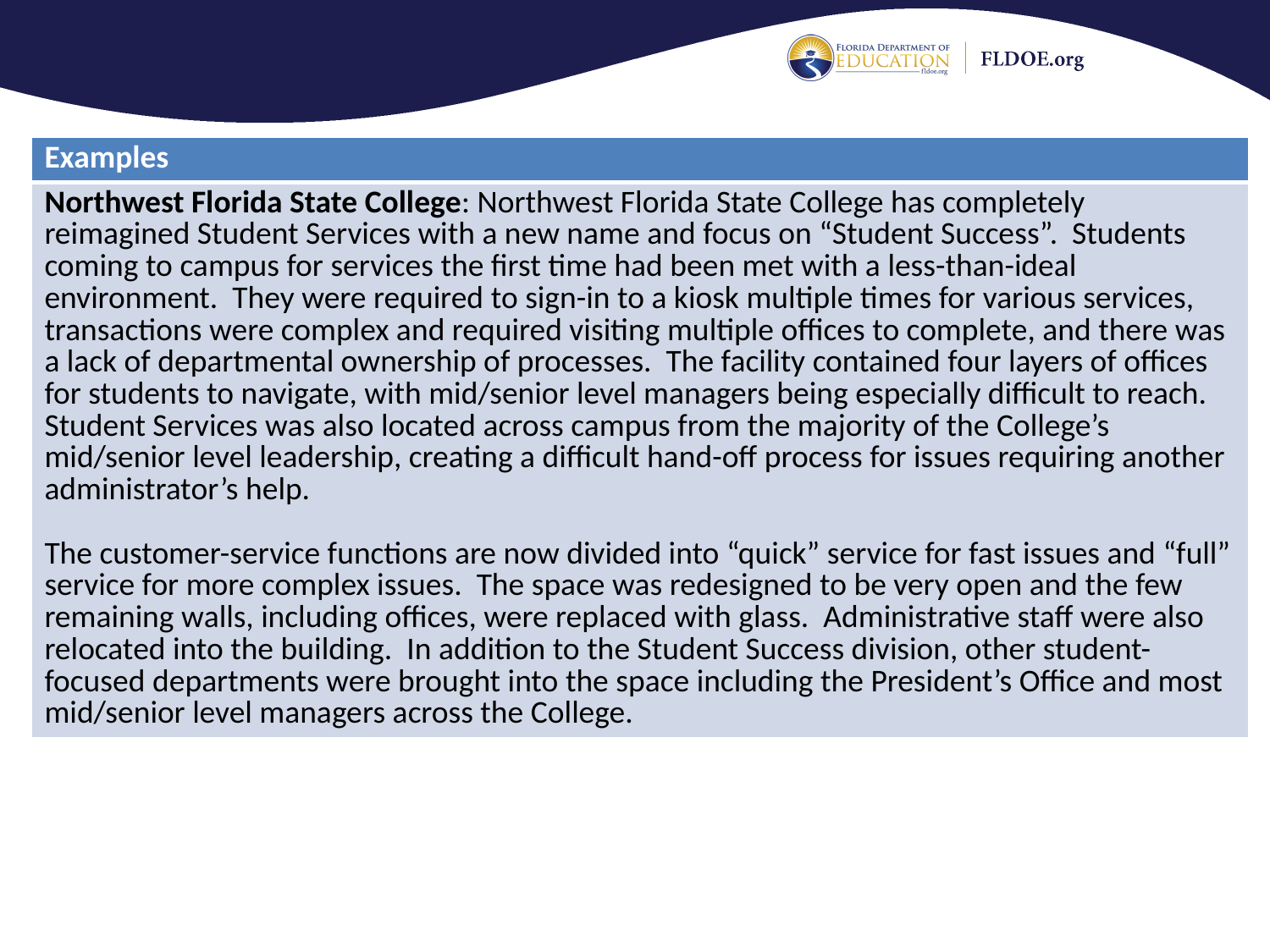

| Examples |
| --- |
| Northwest Florida State College: Northwest Florida State College has completely reimagined Student Services with a new name and focus on “Student Success”. Students coming to campus for services the first time had been met with a less-than-ideal environment. They were required to sign-in to a kiosk multiple times for various services, transactions were complex and required visiting multiple offices to complete, and there was a lack of departmental ownership of processes. The facility contained four layers of offices for students to navigate, with mid/senior level managers being especially difficult to reach. Student Services was also located across campus from the majority of the College’s mid/senior level leadership, creating a difficult hand-off process for issues requiring another administrator’s help. The customer-service functions are now divided into “quick” service for fast issues and “full” service for more complex issues. The space was redesigned to be very open and the few remaining walls, including offices, were replaced with glass. Administrative staff were also relocated into the building. In addition to the Student Success division, other student-focused departments were brought into the space including the President’s Office and most mid/senior level managers across the College. |